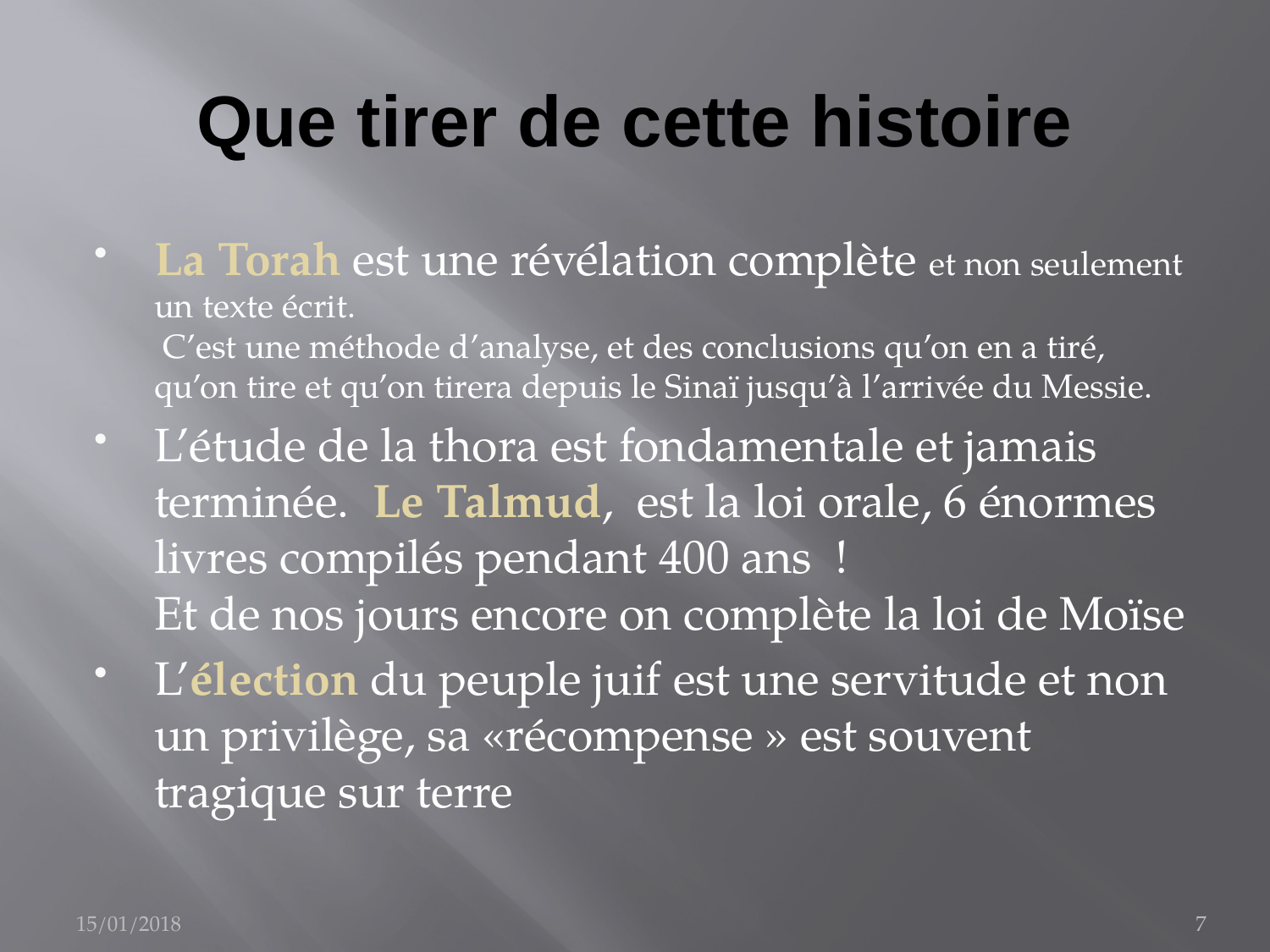

# Que tirer de cette histoire
La Torah est une révélation complète et non seulement un texte écrit.
 C’est une méthode d’analyse, et des conclusions qu’on en a tiré, qu’on tire et qu’on tirera depuis le Sinaï jusqu’à l’arrivée du Messie.
L’étude de la thora est fondamentale et jamais terminée.  Le Talmud,  est la loi orale, 6 énormes livres compilés pendant 400 ans  !
Et de nos jours encore on complète la loi de Moïse
L’élection du peuple juif est une servitude et non un privilège, sa «récompense » est souvent tragique sur terre

15/01/2018
7